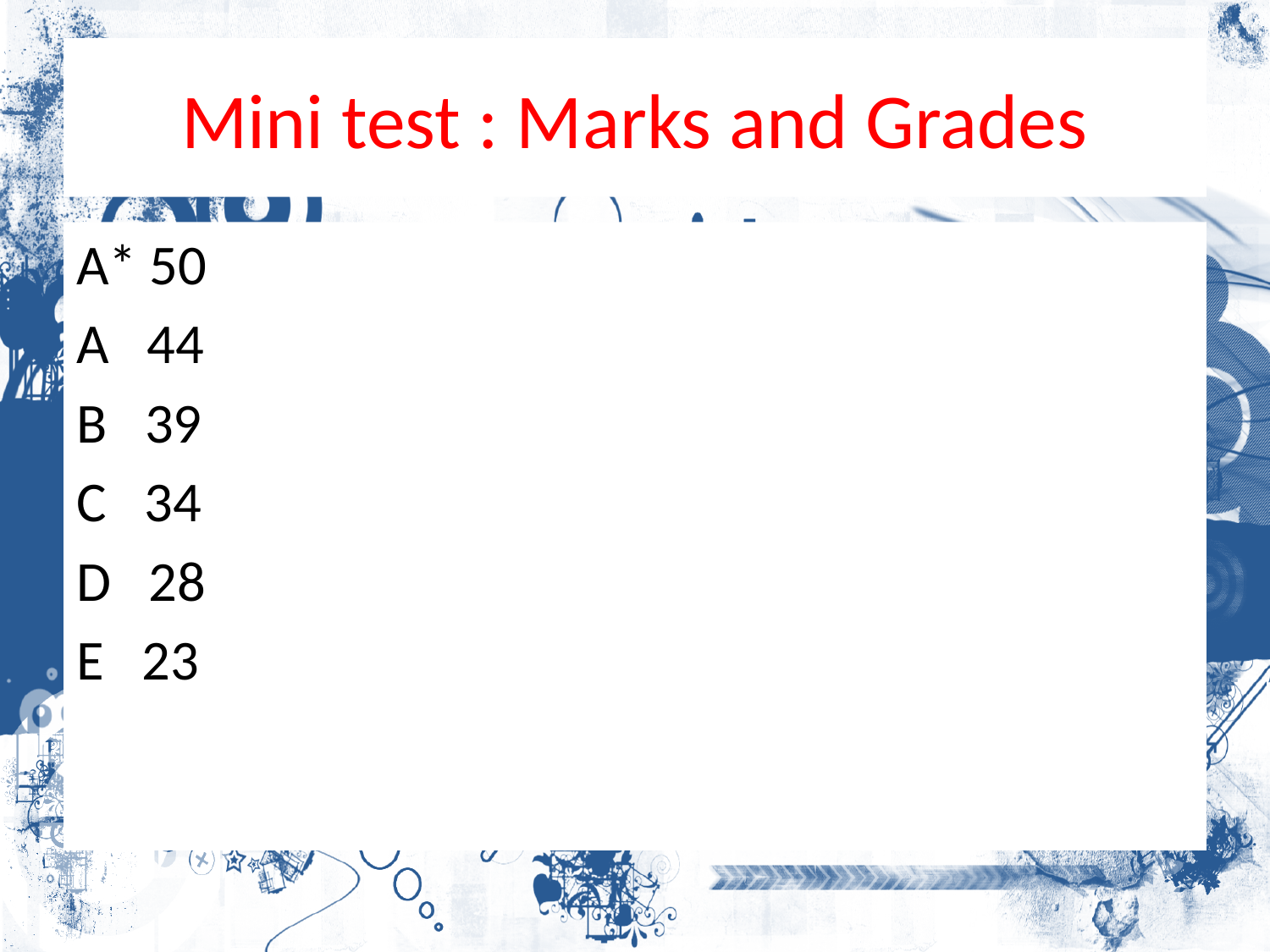

# Mini test : Marks and Grades
A* 50
A   44
B   39
C   34
D   28
E   23